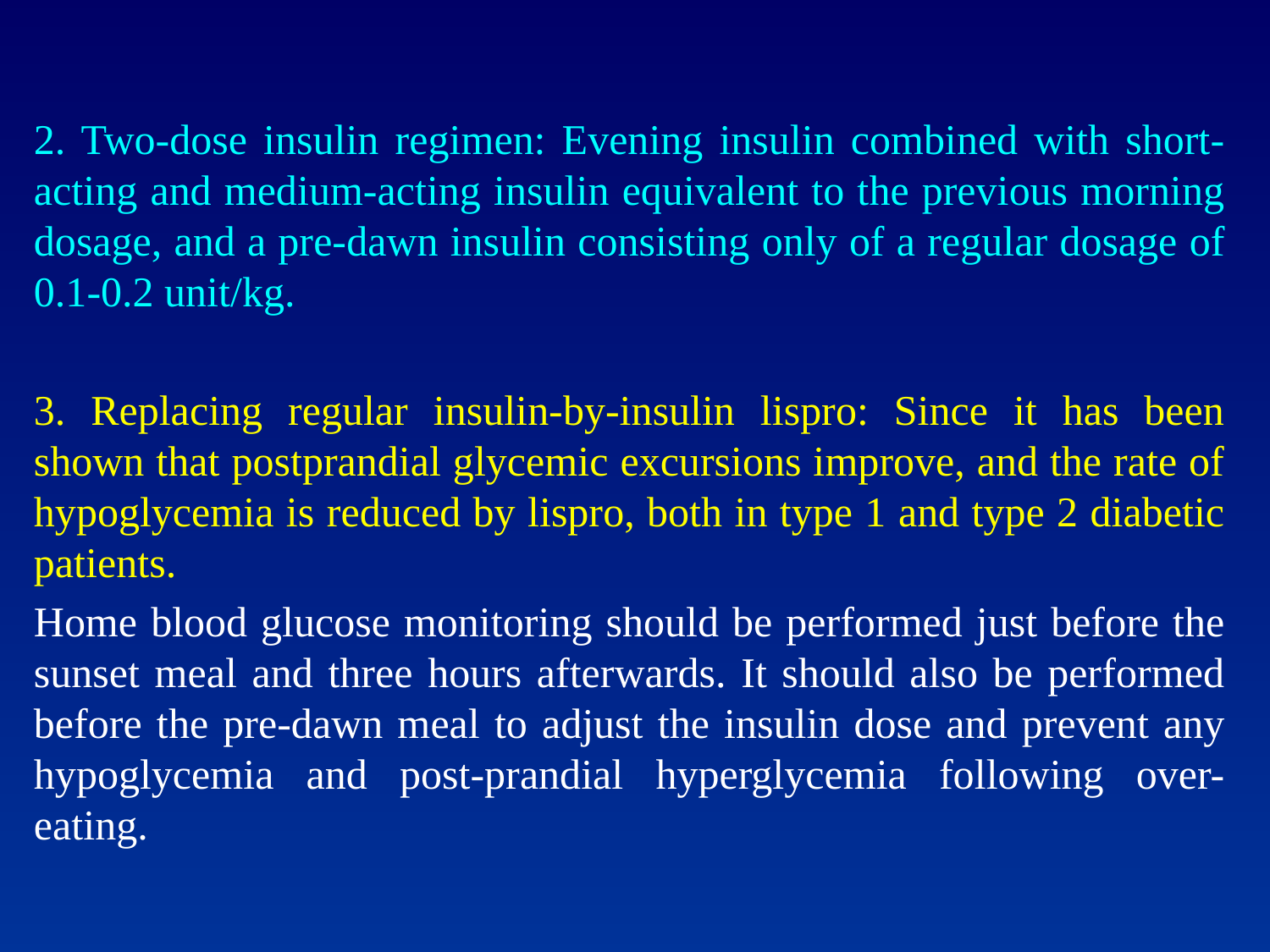

2. Two-dose insulin regimen: Evening insulin combined with short-acting and medium-acting insulin equivalent to the previous morning dosage, and a pre-dawn insulin consisting only of a regular dosage of 0.1-0.2 unit/kg.

3. Replacing regular insulin-by-insulin lispro: Since it has been shown that postprandial glycemic excursions improve, and the rate of hypoglycemia is reduced by lispro, both in type 1 and type 2 diabetic patients.
Home blood glucose monitoring should be performed just before the sunset meal and three hours afterwards. It should also be performed before the pre-dawn meal to adjust the insulin dose and prevent any hypoglycemia and post-prandial hyperglycemia following over-eating.